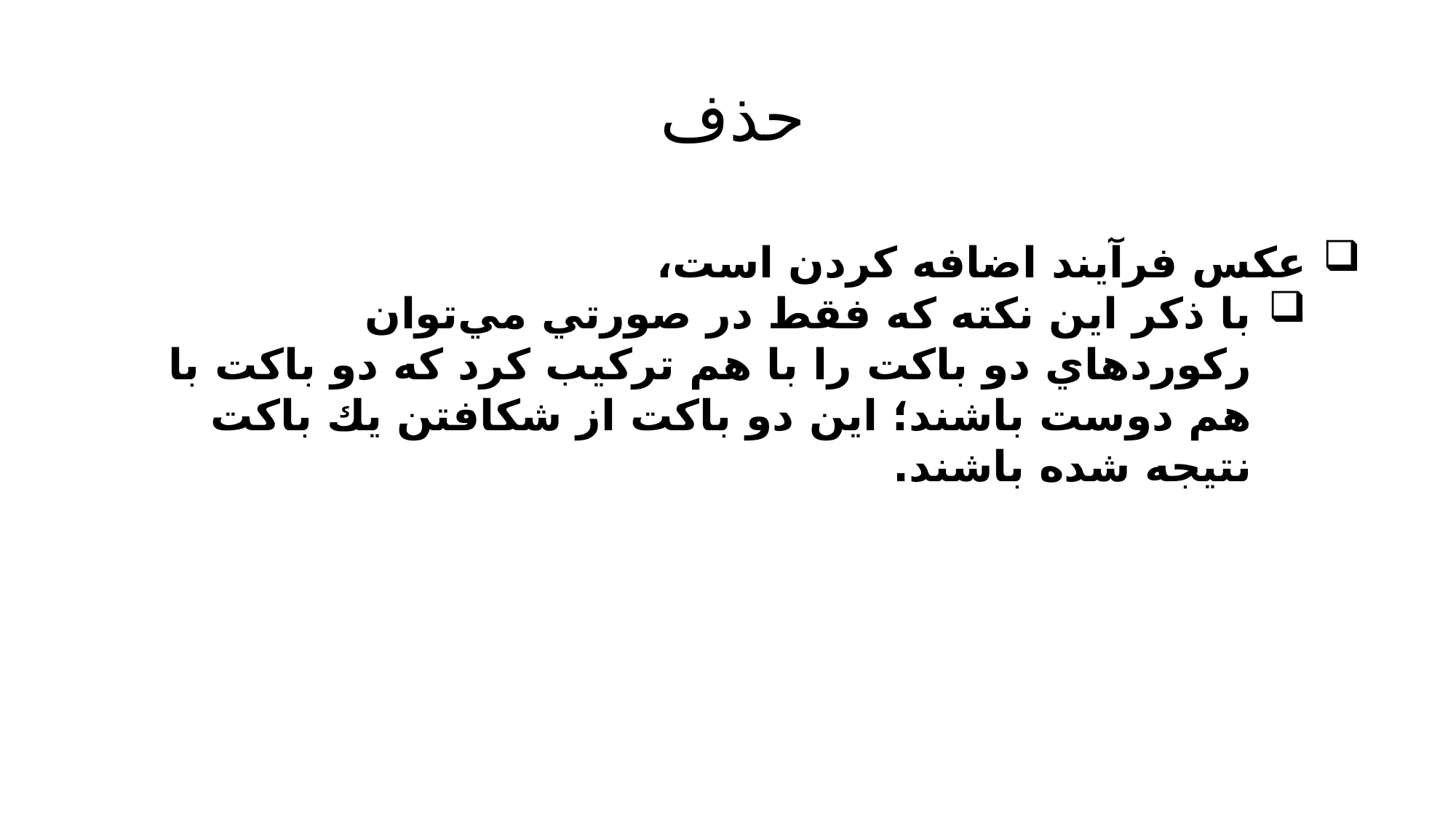

# حذف
عكس فرآيند اضافه كردن است،
با ذكر اين نكته كه فقط در صورتي مي‌توان ركورد‌هاي دو باكت را با هم تركيب كرد كه دو باكت با هم دوست باشند؛ اين دو باكت از شكافتن يك باكت نتيجه شده باشند.